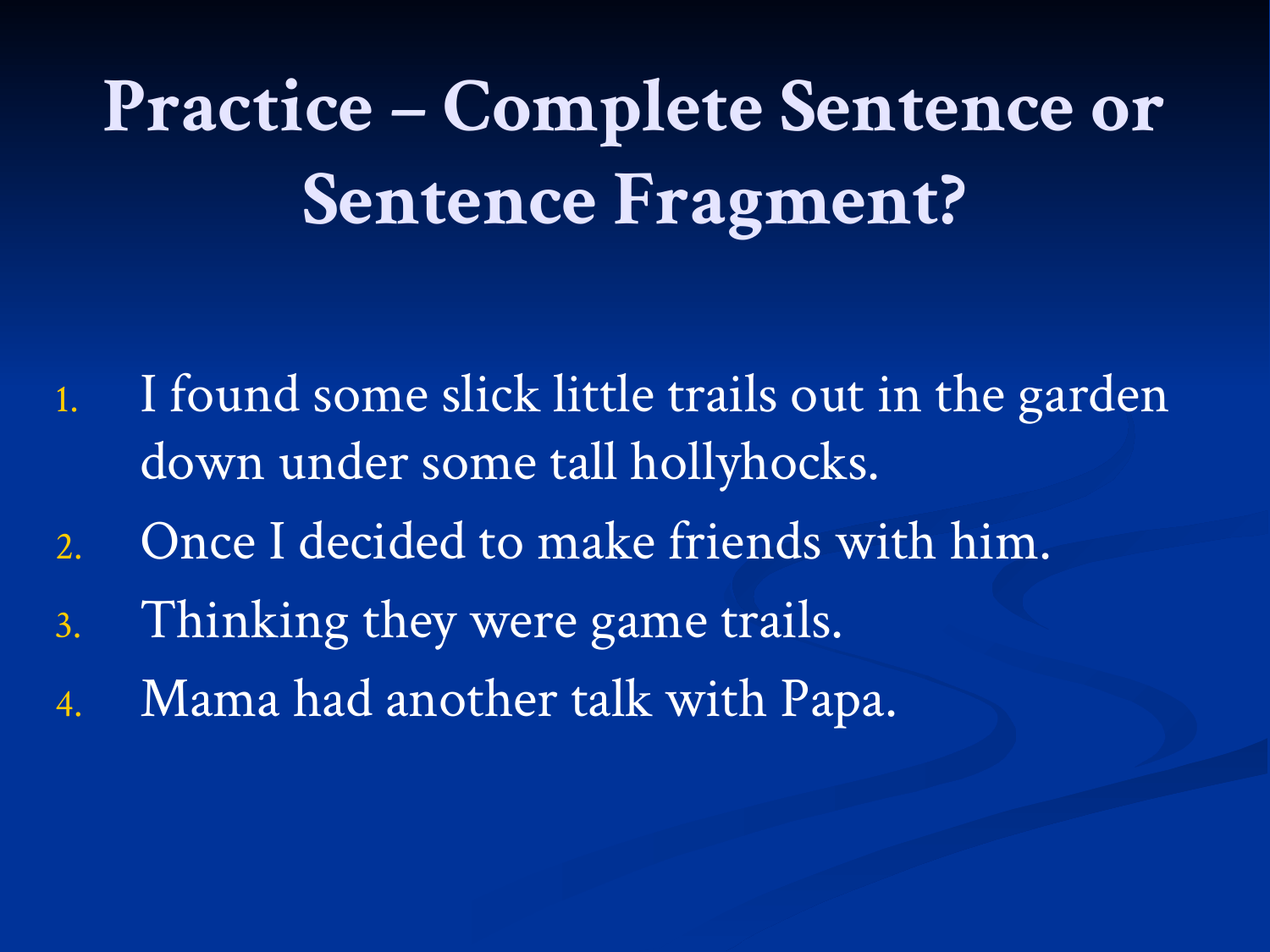

# Practice – Complete Sentence or Sentence Fragment?
I found some slick little trails out in the garden down under some tall hollyhocks.
Once I decided to make friends with him.
Thinking they were game trails.
Mama had another talk with Papa.